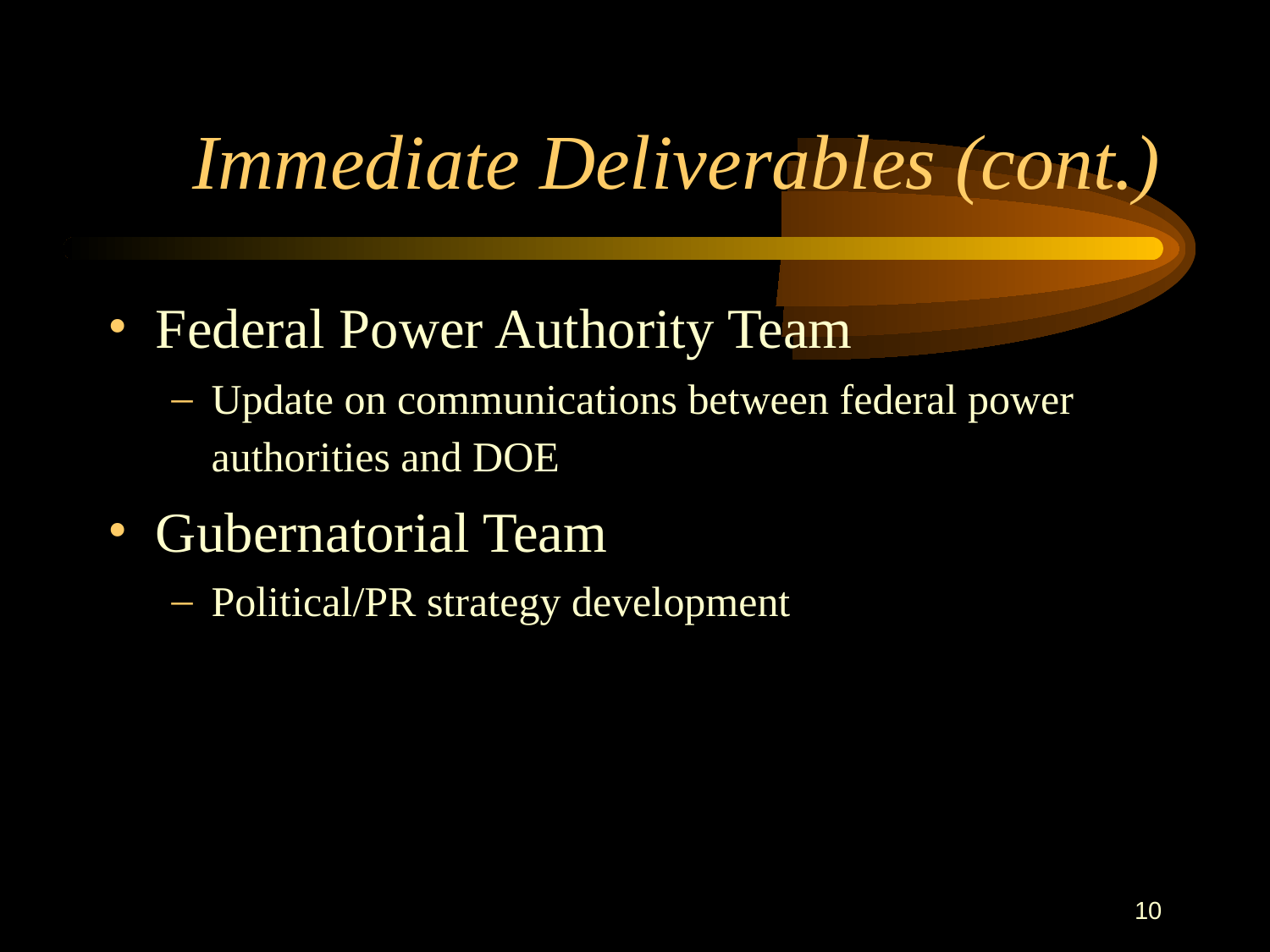

# Immediate Deliverables (cont.)
Federal Power Authority Team
Update on communications between federal power authorities and DOE
Gubernatorial Team
Political/PR strategy development

10